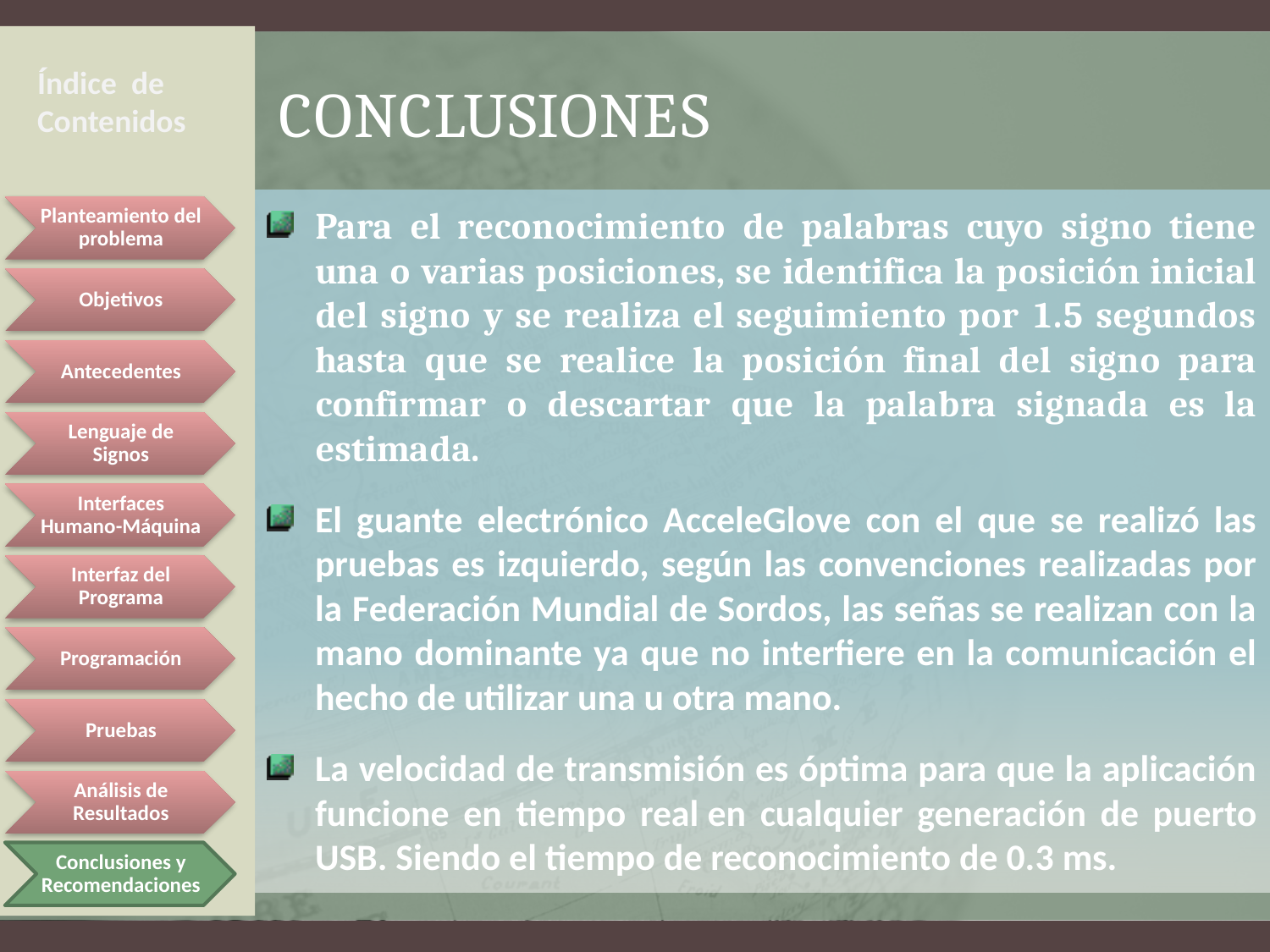

Índice  de Contenidos
# conclusiones
Para el reconocimiento de palabras cuyo signo tiene una o varias posiciones, se identifica la posición inicial del signo y se realiza el seguimiento por 1.5 segundos hasta que se realice la posición final del signo para confirmar o descartar que la palabra signada es la estimada.

El guante electrónico AcceleGlove con el que se realizó las pruebas es izquierdo, según las convenciones realizadas por la Federación Mundial de Sordos, las señas se realizan con la mano dominante ya que no interfiere en la comunicación el hecho de utilizar una u otra mano.

La velocidad de transmisión es óptima para que la aplicación funcione en tiempo real en cualquier generación de puerto USB. Siendo el tiempo de reconocimiento de 0.3 ms.

Planteamiento del problema
Objetivos
Antecedentes
Lenguaje de Signos
Interfaces Humano-Máquina
Interfaz del Programa
Programación
Pruebas
Análisis de Resultados
Conclusiones y Recomendaciones